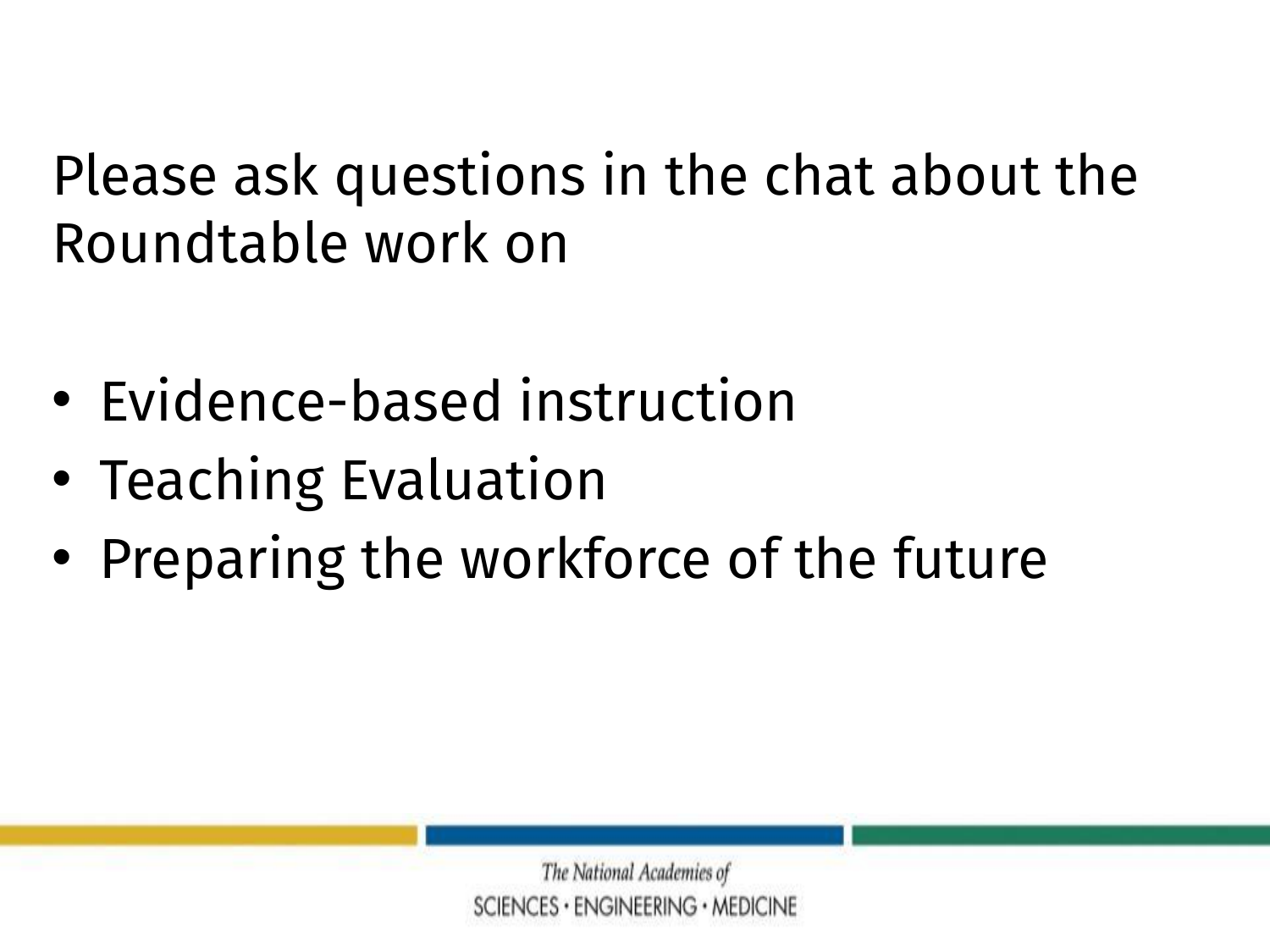

Please ask questions in the chat about the Roundtable work on

Evidence-based instruction
Teaching Evaluation
Preparing the workforce of the future